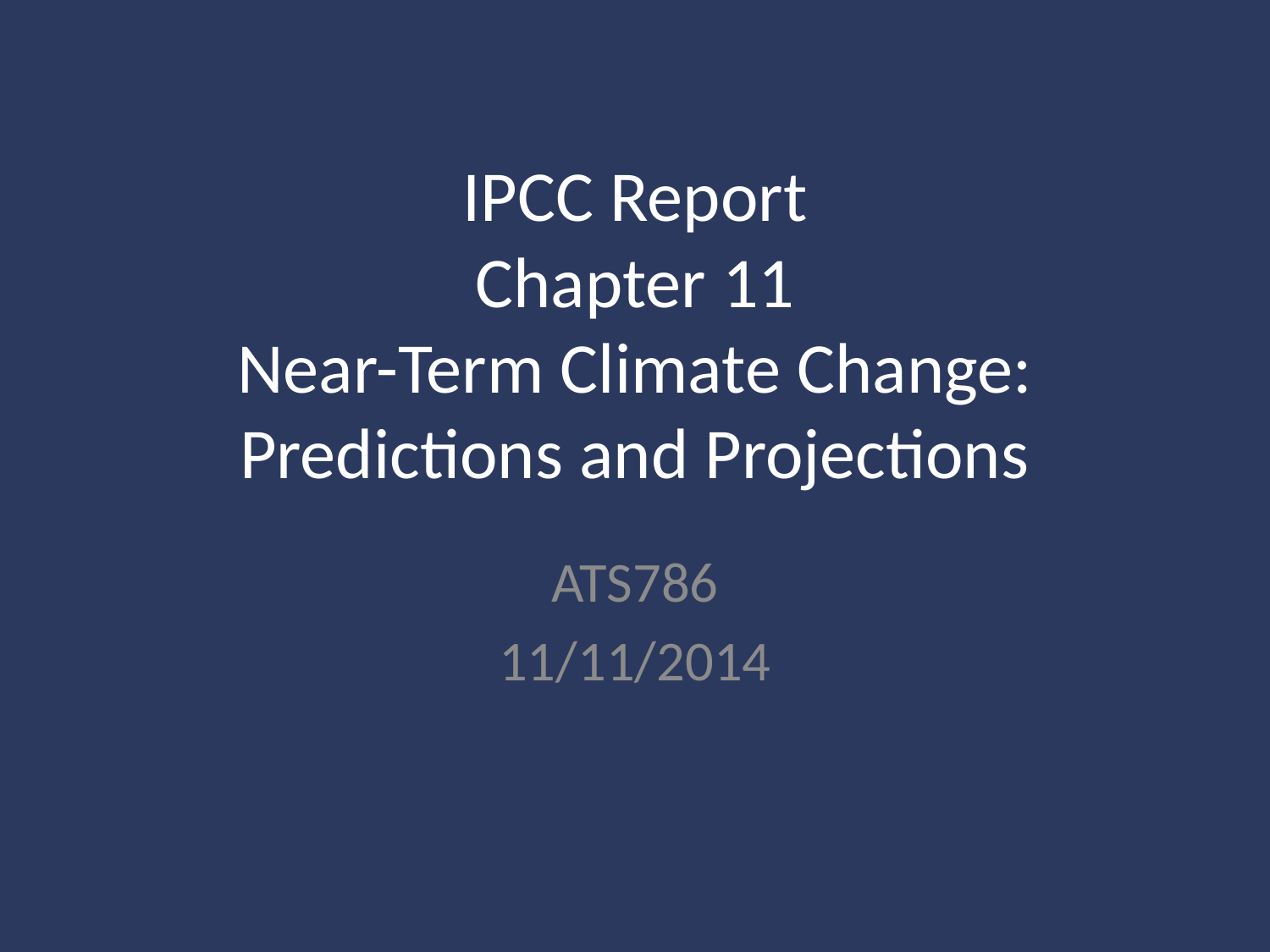

# IPCC Report Chapter 11 Near-Term Climate Change: Predictions and Projections
ATS786
11/11/2014